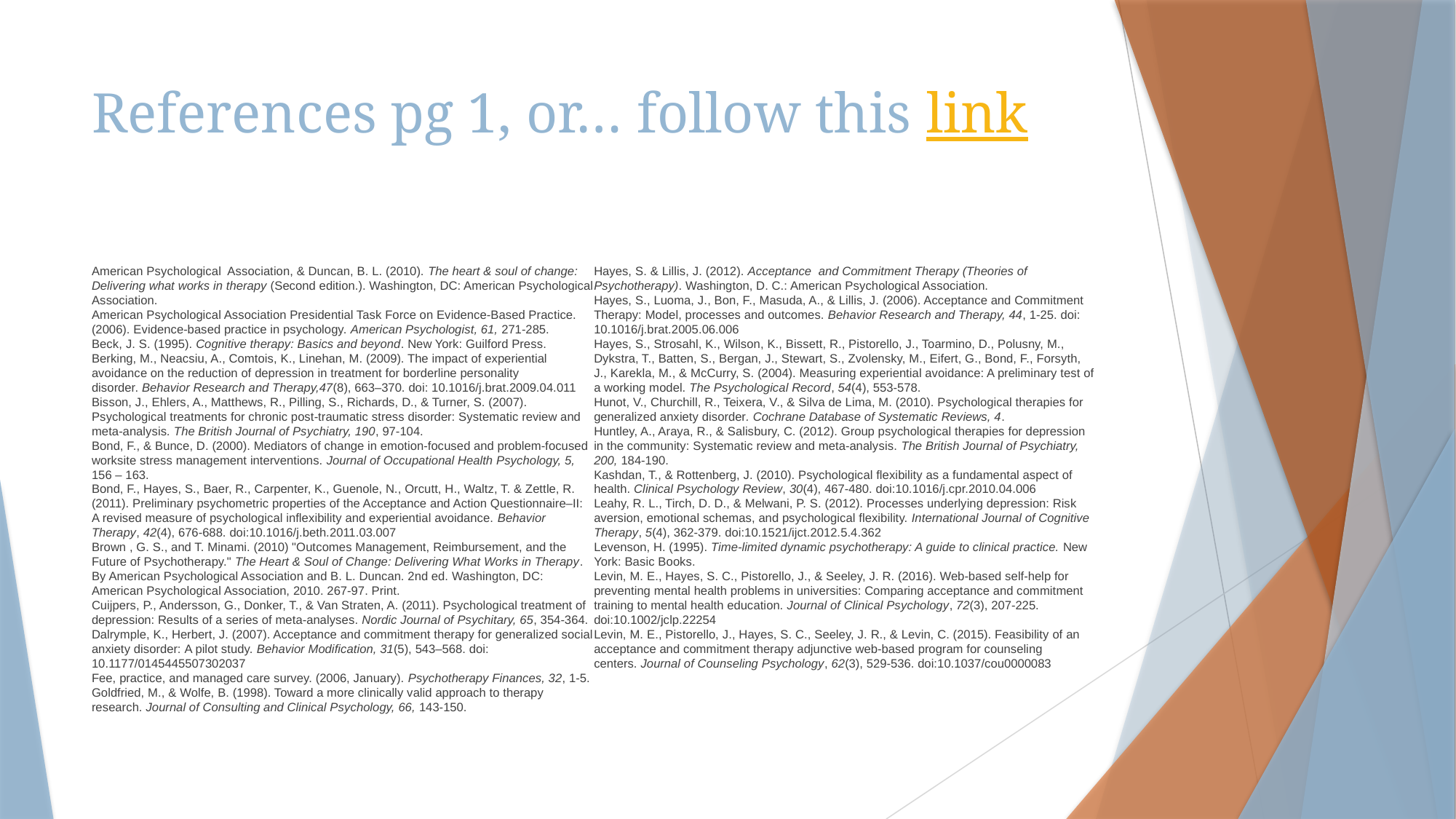

# References pg 1, or… follow this link
American Psychological  Association, & Duncan, B. L. (2010). The heart & soul of change: Delivering what works in therapy (Second edition.). Washington, DC: American Psychological Association.
American Psychological Association Presidential Task Force on Evidence-Based Practice. (2006). Evidence-based practice in psychology. American Psychologist, 61, 271-285.
Beck, J. S. (1995). Cognitive therapy: Basics and beyond. New York: Guilford Press.
Berking, M., Neacsiu, A., Comtois, K., Linehan, M. (2009). The impact of experiential avoidance on the reduction of depression in treatment for borderline personality disorder. Behavior Research and Therapy,47(8), 663–370. doi: 10.1016/j.brat.2009.04.011
Bisson, J., Ehlers, A., Matthews, R., Pilling, S., Richards, D., & Turner, S. (2007). Psychological treatments for chronic post-traumatic stress disorder: Systematic review and meta-analysis. The British Journal of Psychiatry, 190, 97-104.
Bond, F., & Bunce, D. (2000). Mediators of change in emotion-focused and problem-focused worksite stress management interventions. Journal of Occupational Health Psychology, 5, 156 – 163.
Bond, F., Hayes, S., Baer, R., Carpenter, K., Guenole, N., Orcutt, H., Waltz, T. & Zettle, R. (2011). Preliminary psychometric properties of the Acceptance and Action Questionnaire–II: A revised measure of psychological inflexibility and experiential avoidance. Behavior Therapy, 42(4), 676-688. doi:10.1016/j.beth.2011.03.007
Brown , G. S., and T. Minami. (2010) "Outcomes Management, Reimbursement, and the Future of Psychotherapy." The Heart & Soul of Change: Delivering What Works in Therapy. By American Psychological Association and B. L. Duncan. 2nd ed. Washington, DC: American Psychological Association, 2010. 267-97. Print.
Cuijpers, P., Andersson, G., Donker, T., & Van Straten, A. (2011). Psychological treatment of depression: Results of a series of meta-analyses. Nordic Journal of Psychitary, 65, 354-364.
Dalrymple, K., Herbert, J. (2007). Acceptance and commitment therapy for generalized social anxiety disorder: A pilot study. Behavior Modification, 31(5), 543–568. doi: 10.1177/0145445507302037
Fee, practice, and managed care survey. (2006, January). Psychotherapy Finances, 32, 1-5.
Goldfried, M., & Wolfe, B. (1998). Toward a more clinically valid approach to therapy research. Journal of Consulting and Clinical Psychology, 66, 143-150.
Hayes, S. & Lillis, J. (2012). Acceptance  and Commitment Therapy (Theories of Psychotherapy). Washington, D. C.: American Psychological Association.
Hayes, S., Luoma, J., Bon, F., Masuda, A., & Lillis, J. (2006). Acceptance and Commitment  Therapy: Model, processes and outcomes. Behavior Research and Therapy, 44, 1-25. doi: 10.1016/j.brat.2005.06.006
Hayes, S., Strosahl, K., Wilson, K., Bissett, R., Pistorello, J., Toarmino, D., Polusny, M., Dykstra, T., Batten, S., Bergan, J., Stewart, S., Zvolensky, M., Eifert, G., Bond, F., Forsyth, J., Karekla, M., & McCurry, S. (2004). Measuring experiential avoidance: A preliminary test of a working model. The Psychological Record, 54(4), 553-578.
Hunot, V., Churchill, R., Teixera, V., & Silva de Lima, M. (2010). Psychological therapies for generalized anxiety disorder. Cochrane Database of Systematic Reviews, 4.
Huntley, A., Araya, R., & Salisbury, C. (2012). Group psychological therapies for depression in the community: Systematic review and meta-analysis. The British Journal of Psychiatry, 200, 184-190.
Kashdan, T., & Rottenberg, J. (2010). Psychological flexibility as a fundamental aspect of health. Clinical Psychology Review, 30(4), 467-480. doi:10.1016/j.cpr.2010.04.006
Leahy, R. L., Tirch, D. D., & Melwani, P. S. (2012). Processes underlying depression: Risk aversion, emotional schemas, and psychological flexibility. International Journal of Cognitive Therapy, 5(4), 362-379. doi:10.1521/ijct.2012.5.4.362
Levenson, H. (1995). Time-limited dynamic psychotherapy: A guide to clinical practice. New York: Basic Books.
Levin, M. E., Hayes, S. C., Pistorello, J., & Seeley, J. R. (2016). Web‐based self‐help for preventing mental health problems in universities: Comparing acceptance and commitment training to mental health education. Journal of Clinical Psychology, 72(3), 207-225. doi:10.1002/jclp.22254
Levin, M. E., Pistorello, J., Hayes, S. C., Seeley, J. R., & Levin, C. (2015). Feasibility of an acceptance and commitment therapy adjunctive web-based program for counseling centers. Journal of Counseling Psychology, 62(3), 529-536. doi:10.1037/cou0000083